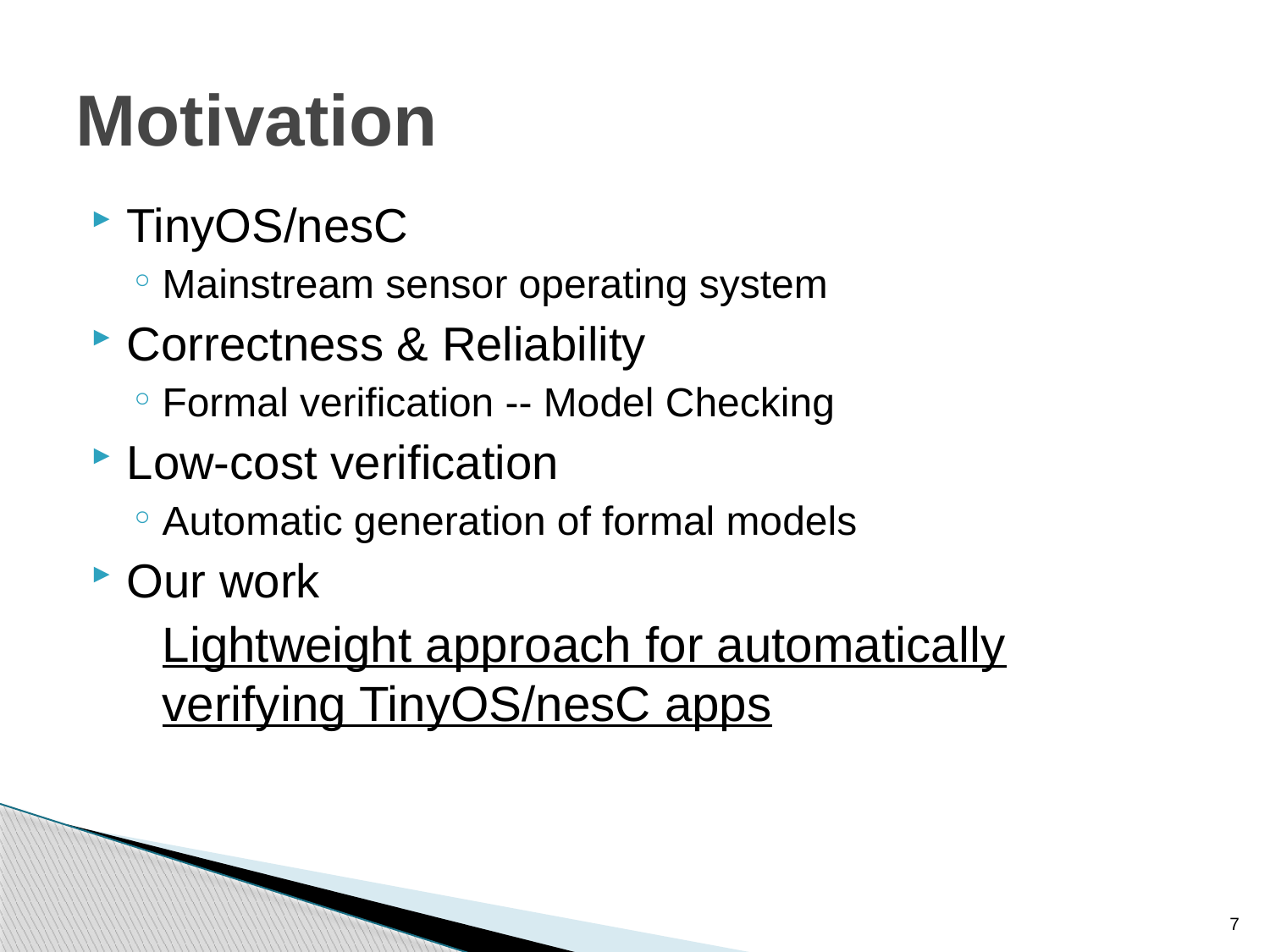

# Motivation
TinyOS/nesC
Mainstream sensor operating system
Correctness & Reliability
Formal verification -- Model Checking
Low-cost verification
Automatic generation of formal models
Our work
	Lightweight approach for automatically verifying TinyOS/nesC apps

7